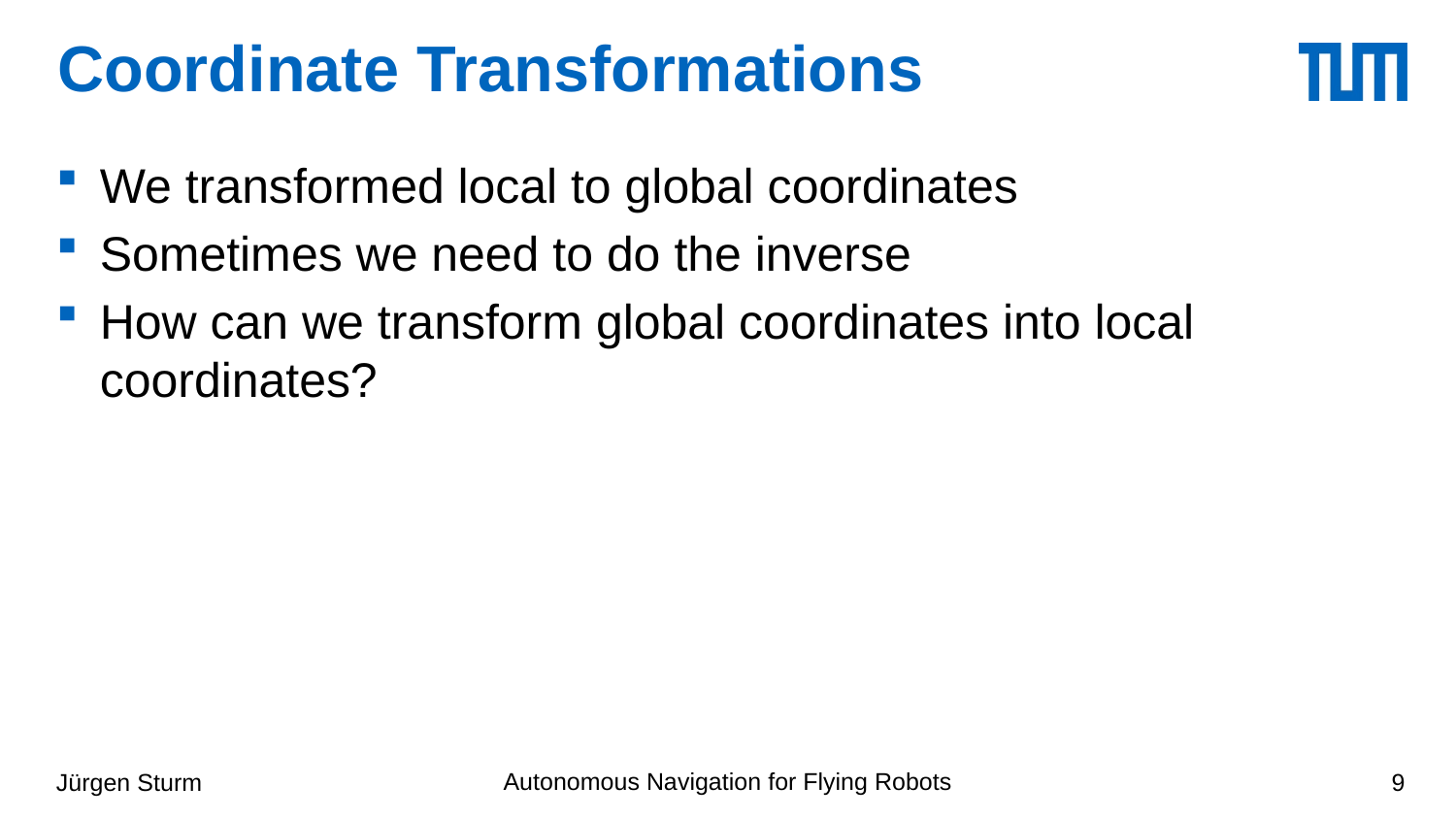

# Coordinate Transformations
We transformed local to global coordinates
Sometimes we need to do the inverse
How can we transform global coordinates into local coordinates?

Autonomous Navigation for Flying Robots
Jürgen Sturm
9